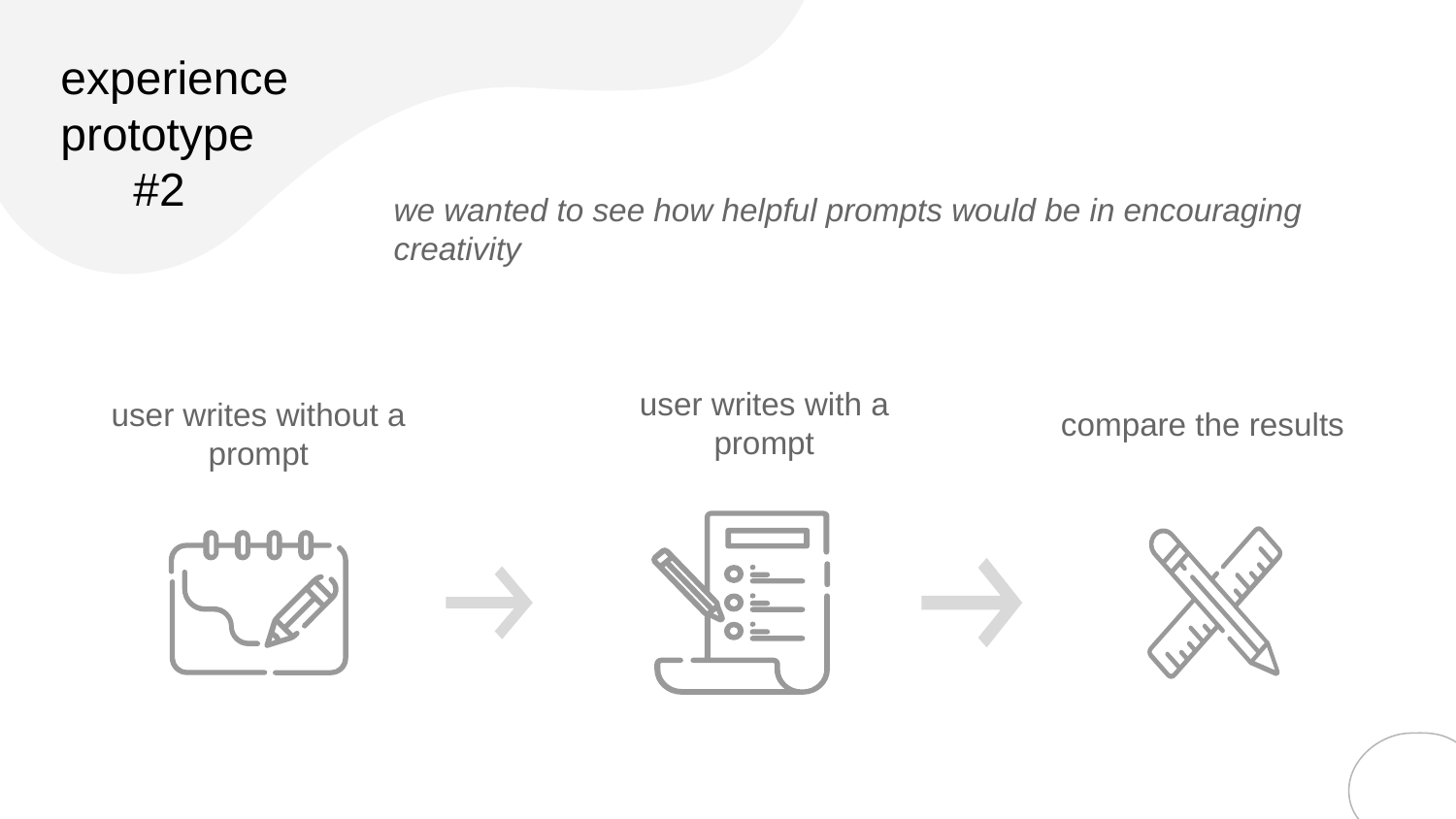

# experience
prototype
#2
we wanted to see how helpful prompts would be in encouraging creativity
user writes with a prompt
user writes without a prompt
compare the results